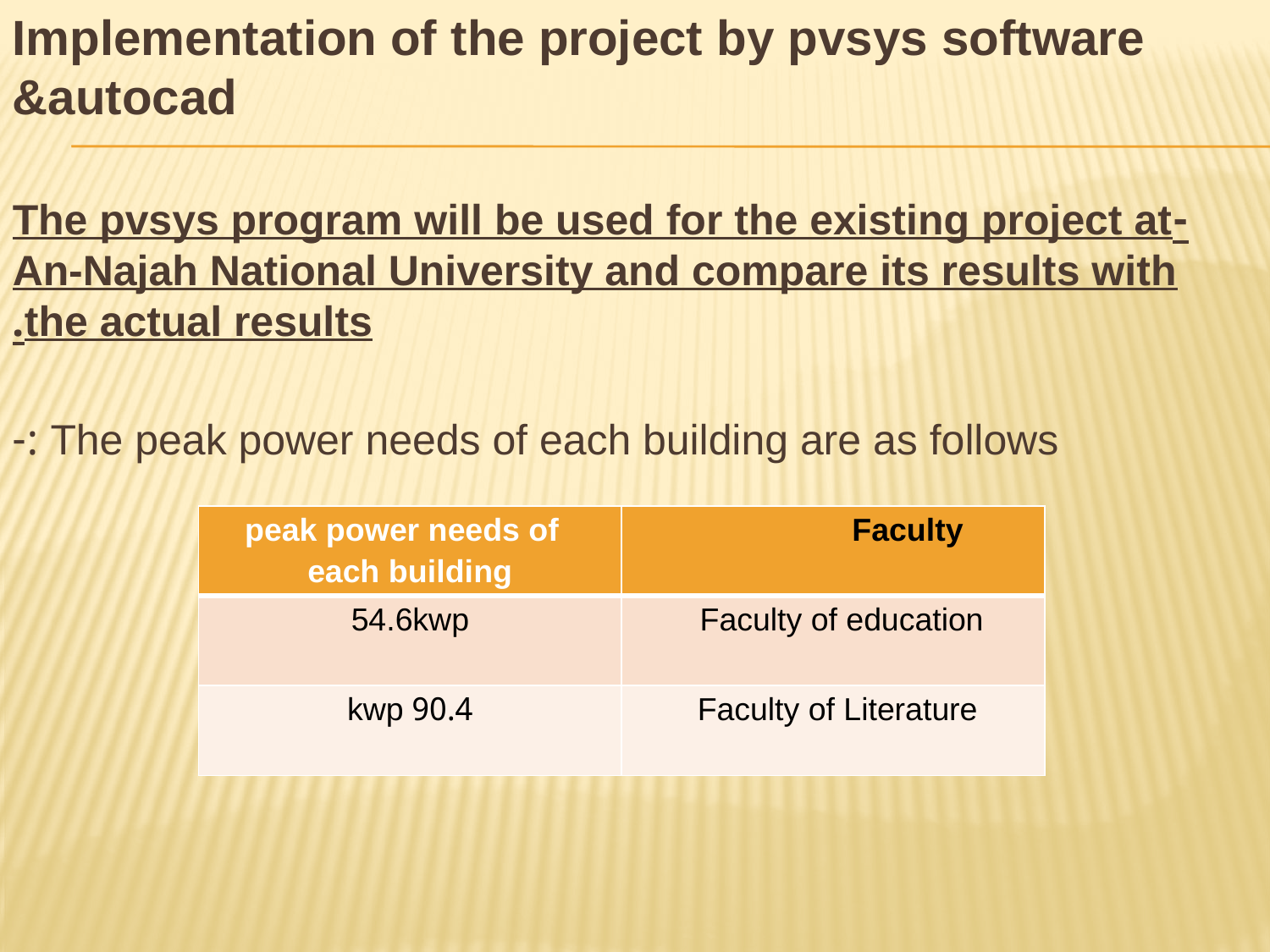

Implementation of the project by pvsys software &autocad

-The pvsys program will be used for the existing project at An-Najah National University and compare its results with the actual results.

The peak power needs of each building are as follows :-

#
| peak power needs of each building | Faculty |
| --- | --- |
| 54.6kwp | Faculty of education |
| 90.4 kwp | Faculty of Literature |